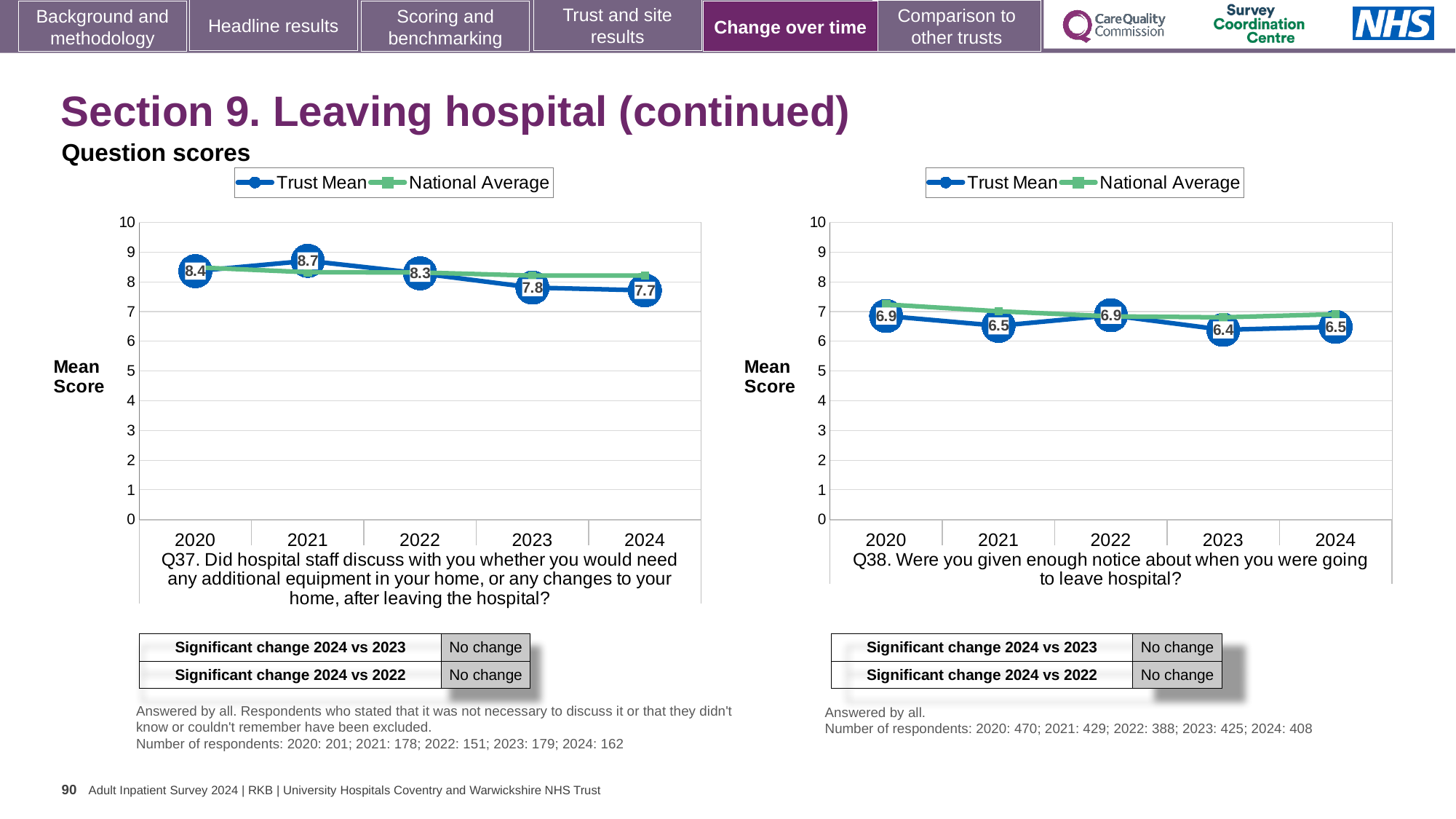

# Section 9. Leaving hospital (continued)
Question scores

### Chart

| Category | Trust Mean | National Average |
|---|---|---|
| 2020 | 8.362688095657514 | 8.490321820569648 |
| 2021 | 8.710482538599656 | 8.325088969043222 |
| 2022 | 8.288977504390969 | 8.316835780272935 |
| 2023 | 7.808226114662194 | 8.211620135815137 |
| 2024 | 7.71536415277115 | 8.2169881909637 |

### Chart

| Category | Trust Mean | National Average |
|---|---|---|
| 2020 | 6.853578078276876 | 7.242264888289665 |
| 2021 | 6.521652635068497 | 7.011623849735098 |
| 2022 | 6.87728006397544 | 6.839223856844479 |
| 2023 | 6.386618391279893 | 6.807026325349589 |
| 2024 | 6.488216049066381 | 6.911855780507437 |
| Significant change 2024 vs 2023 | No change |
| --- | --- |
| Significant change 2024 vs 2022 | No change |
| Significant change 2024 vs 2023 | No change |
| --- | --- |
| Significant change 2024 vs 2022 | No change |
Answered by all. Respondents who stated that it was not necessary to discuss it or that they didn't know or couldn't remember have been excluded.
Number of respondents: 2020: 201; 2021: 178; 2022: 151; 2023: 179; 2024: 162

Answered by all.
Number of respondents: 2020: 470; 2021: 429; 2022: 388; 2023: 425; 2024: 408

90